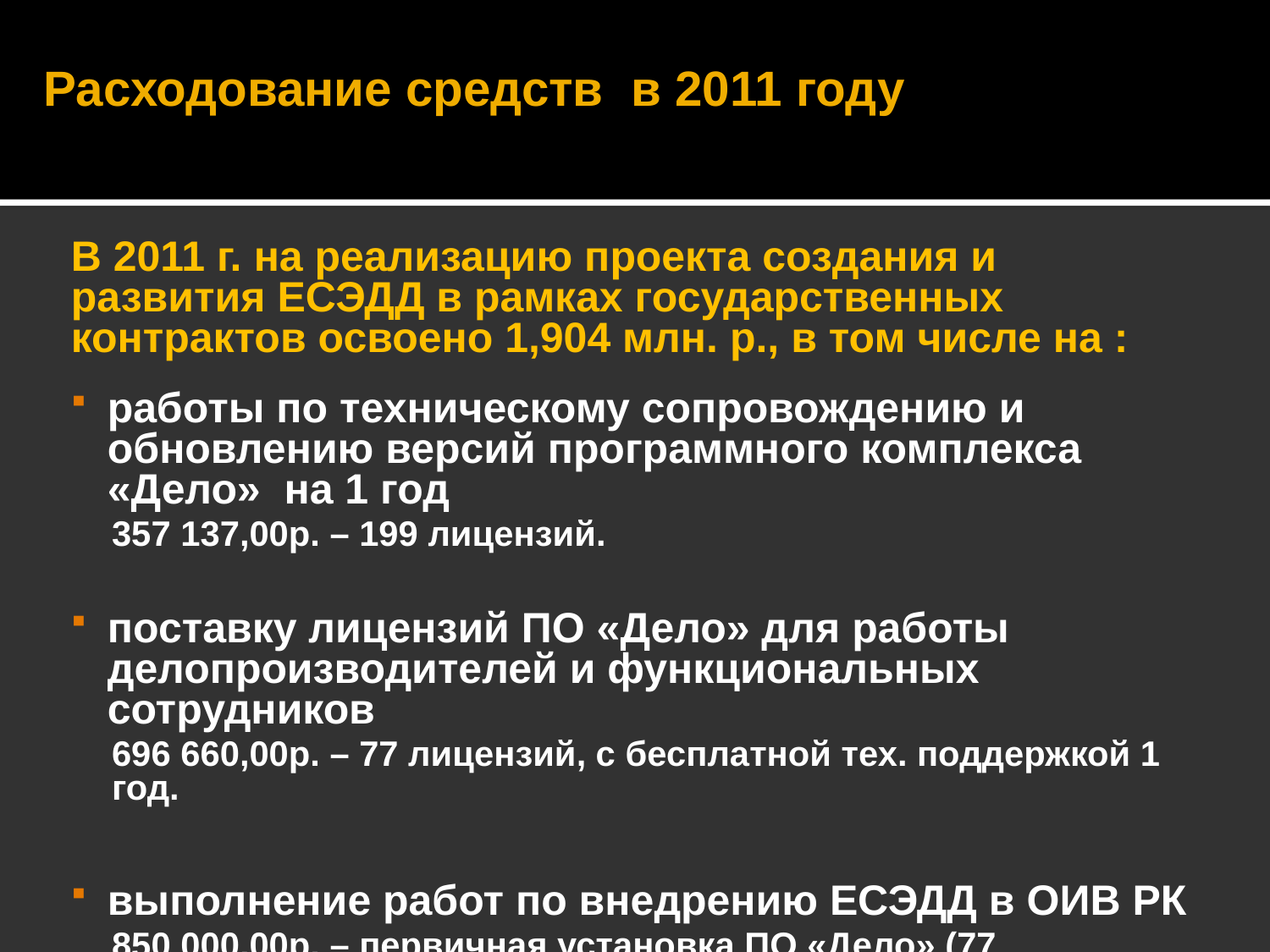

Расходование средств  в 2011 году
В 2011 г. на реализацию проекта создания и развития ЕСЭДД в рамках государственных контрактов освоено 1,904 млн. р., в том числе на :

работы по техническому сопровождению и обновлению версий программного комплекса «Дело»  на 1 год
357 137,00р. – 199 лицензий.

поставку лицензий ПО «Дело» для работы делопроизводителей и функциональных сотрудников
696 660,00р. – 77 лицензий, с бесплатной тех. поддержкой 1 год.

выполнение работ по внедрению ЕСЭДД в ОИВ РК
850 000,00р. – первичная установка ПО «Дело» (77 лицензий), заполнение справочников БД, описание прав доступа,  регистрация пользователей, обучение специалистов.